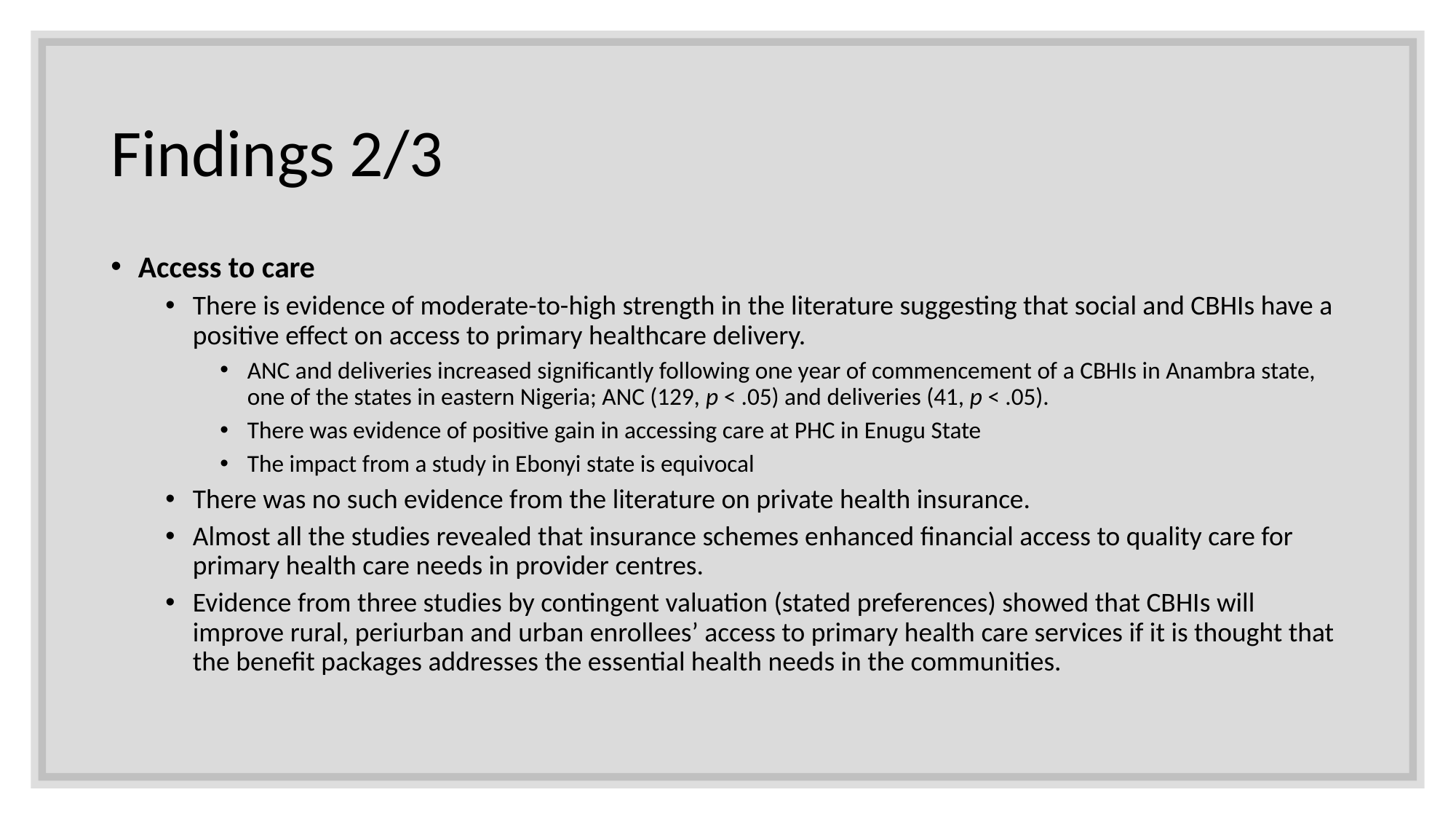

# Findings 2/3
Access to care
There is evidence of moderate-to-high strength in the literature suggesting that social and CBHIs have a positive effect on access to primary healthcare delivery.
ANC and deliveries increased significantly following one year of commencement of a CBHIs in Anambra state, one of the states in eastern Nigeria; ANC (129, p < .05) and deliveries (41, p < .05).
There was evidence of positive gain in accessing care at PHC in Enugu State
The impact from a study in Ebonyi state is equivocal
There was no such evidence from the literature on private health insurance.
Almost all the studies revealed that insurance schemes enhanced financial access to quality care for primary health care needs in provider centres.
Evidence from three studies by contingent valuation (stated preferences) showed that CBHIs will improve rural, periurban and urban enrollees’ access to primary health care services if it is thought that the benefit packages addresses the essential health needs in the communities.